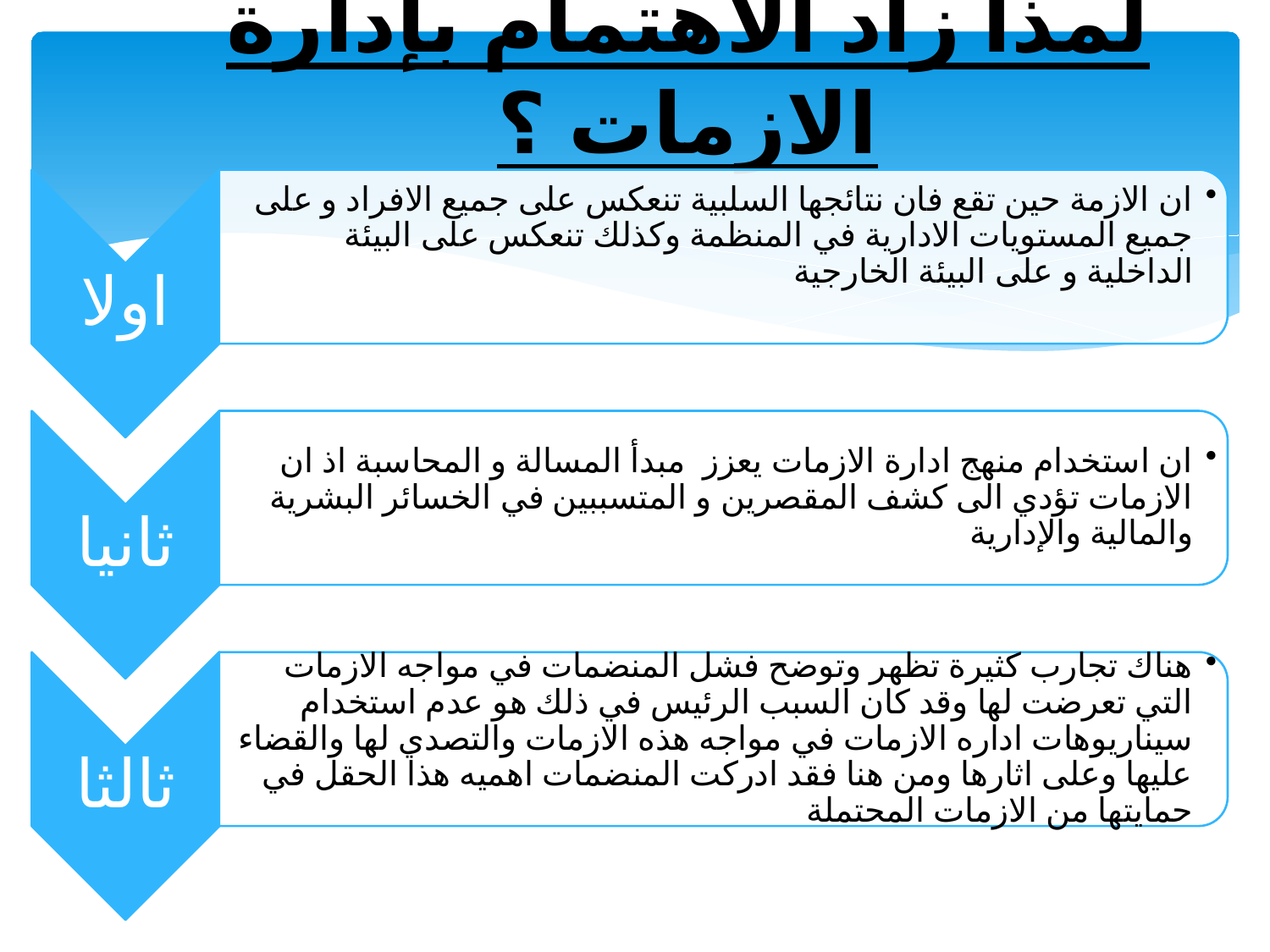

# لمذا زاد الاهتمام بإدارة الازمات ؟
اولا
ان الازمة حين تقع فان نتائجها السلبية تنعكس على جميع الافراد و على جميع المستويات الادارية في المنظمة وكذلك تنعكس على البيئة الداخلية و على البيئة الخارجية

ثانيا
ان استخدام منهج ادارة الازمات يعزز  مبدأ المسالة و المحاسبة اذ ان الازمات تؤدي الى كشف المقصرين و المتسببين في الخسائر البشرية والمالية والإدارية
ثالثا
هناك تجارب كثيرة تظهر وتوضح فشل المنضمات في مواجه الازمات التي تعرضت لها وقد كان السبب الرئيس في ذلك هو عدم استخدام سيناريوهات اداره الازمات في مواجه هذه الازمات والتصدي لها والقضاء عليها وعلى اثارها ومن هنا فقد ادركت المنضمات اهميه هذا الحقل في حمايتها من الازمات المحتملة